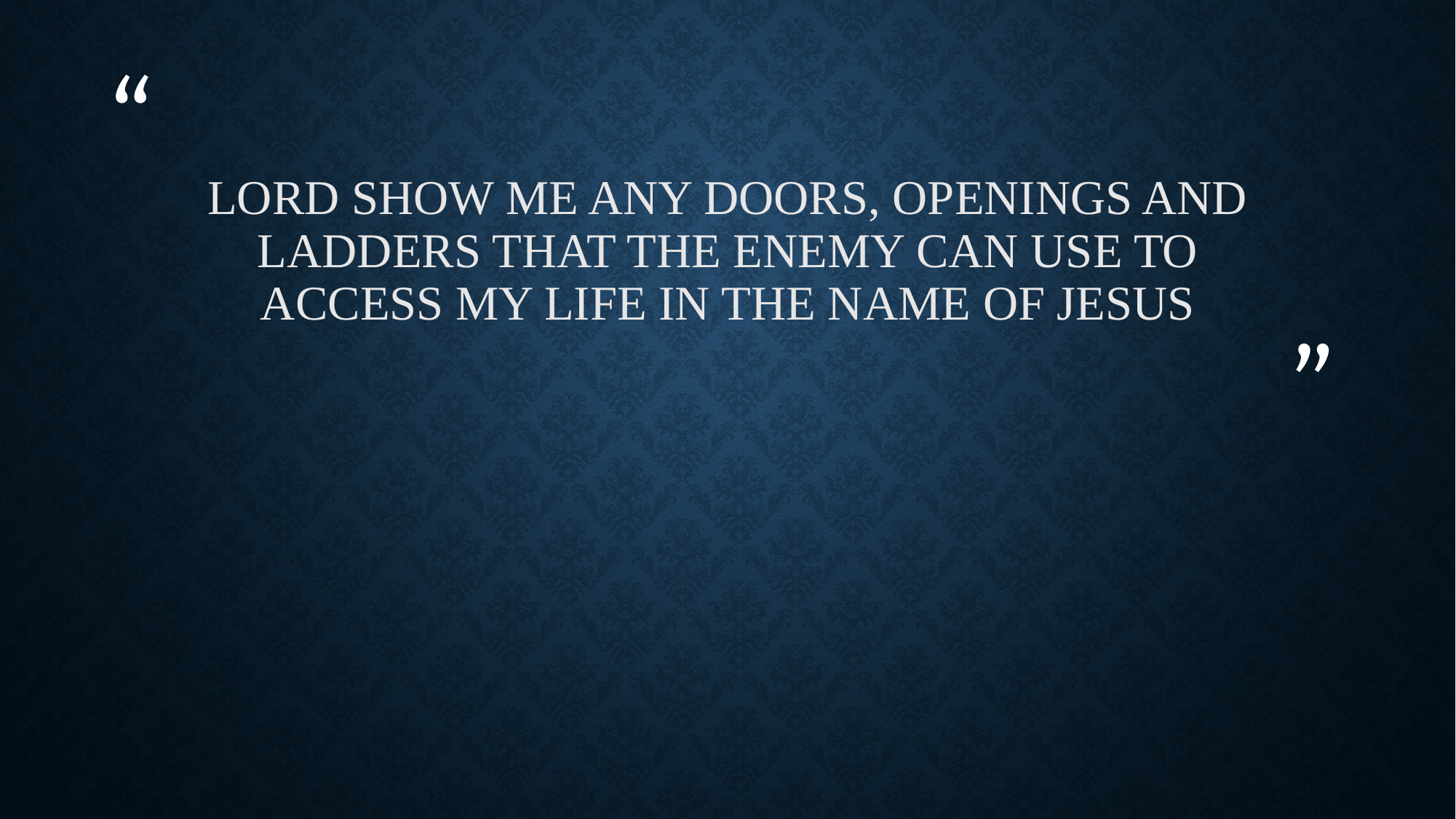

# Lord show me any doors, openings and ladders that the enemy can use to access my life in the name of Jesus